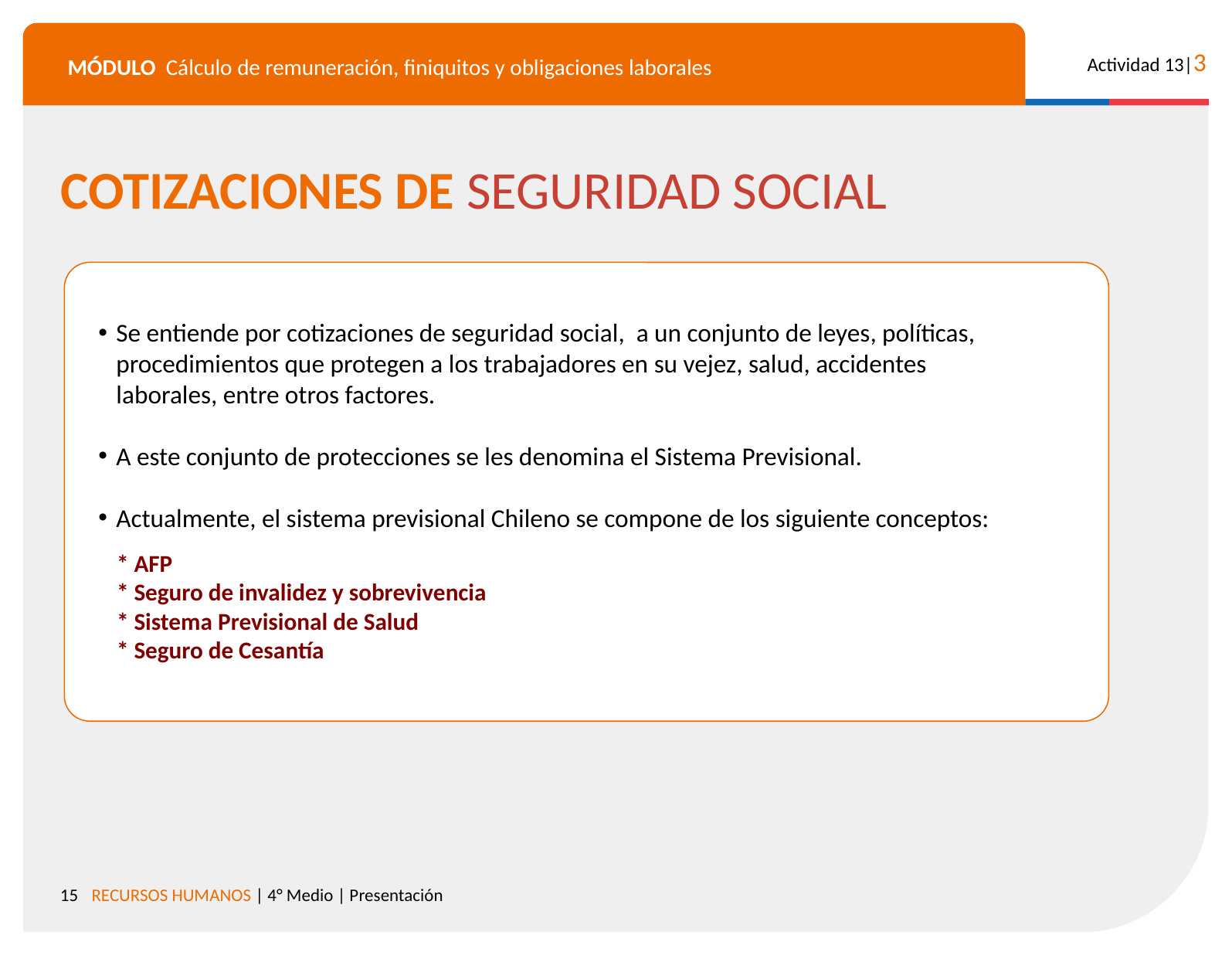

COTIZACIONES DE SEGURIDAD SOCIAL

Se entiende por cotizaciones de seguridad social,  a un conjunto de leyes, políticas, procedimientos que protegen a los trabajadores en su vejez, salud, accidentes laborales, entre otros factores.

A este conjunto de protecciones se les denomina el Sistema Previsional.

Actualmente, el sistema previsional Chileno se compone de los siguiente conceptos:

* AFP
* Seguro de invalidez y sobrevivencia
* Sistema Previsional de Salud
* Seguro de Cesantía